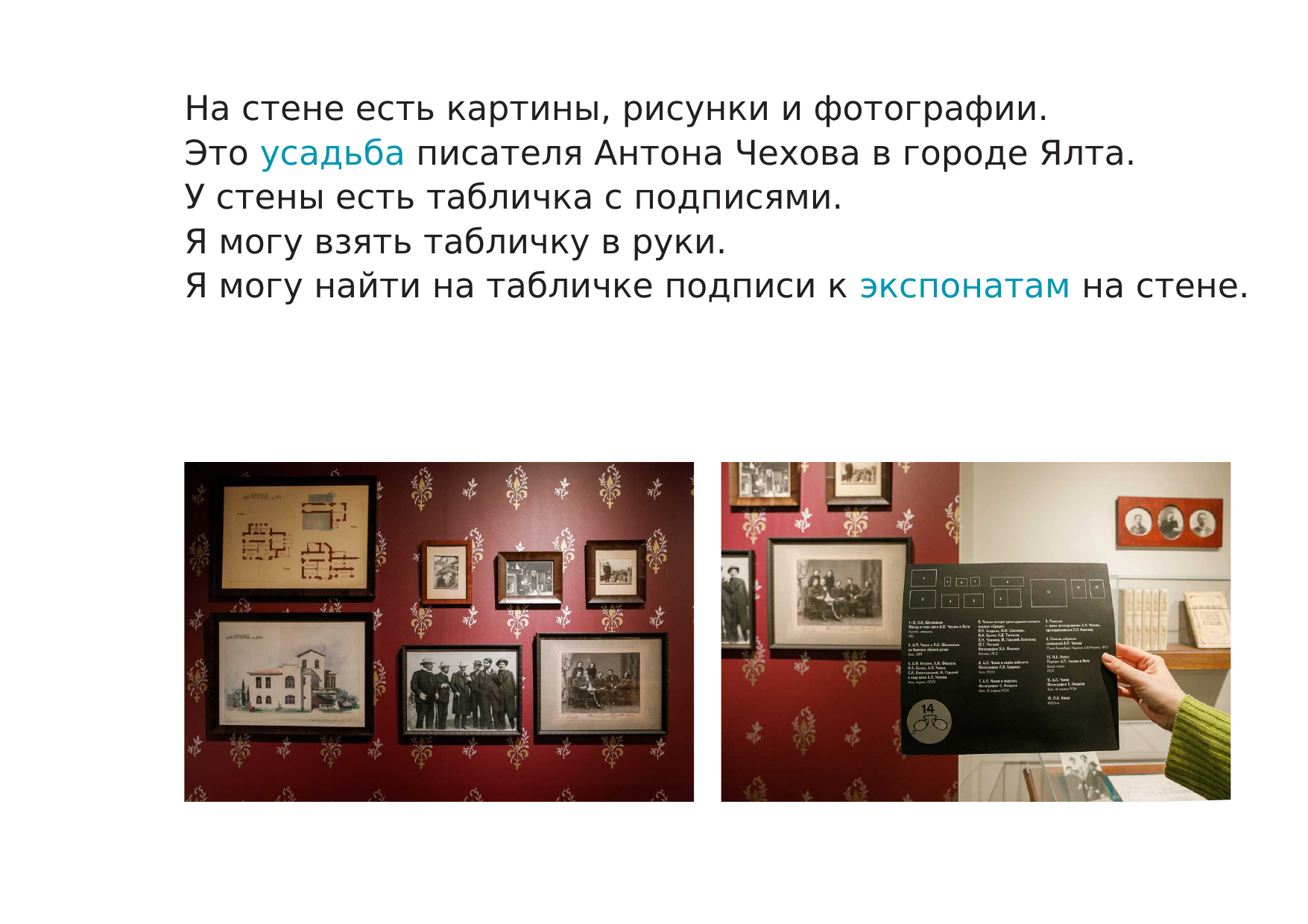

На стене есть картины, рисунки и фотографии.
Это усадьба писателя Антона Чехова в городе Ялта.
У стены есть табличка с подписями.
Я могу взять табличку в руки.
Я могу найти на табличке подписи к экспонатам на стене.